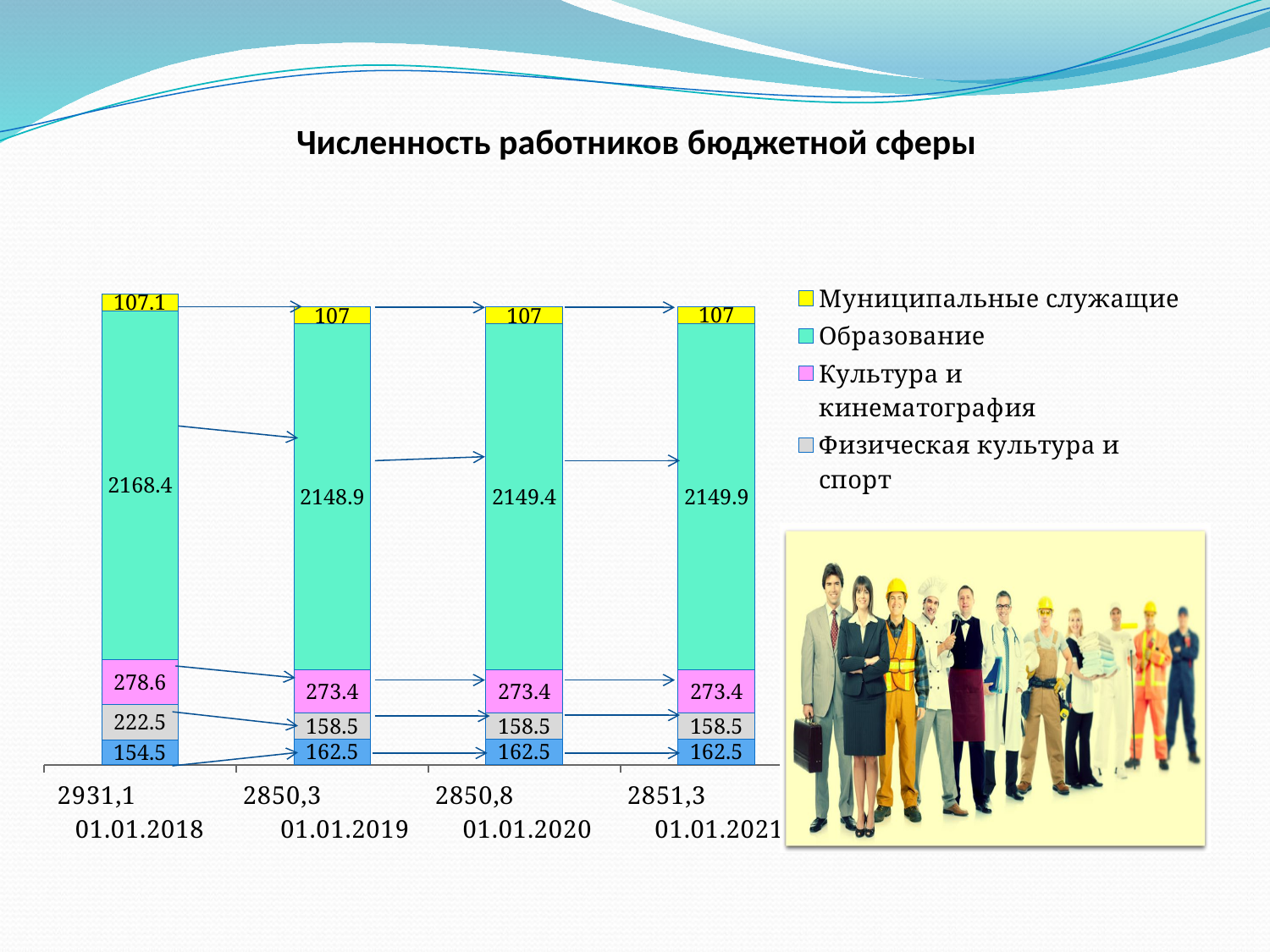

# Численность работников бюджетной сферы

### Chart

| Category | Прочие | Физическая культура и спорт | Культура и кинематография | Образование | Муниципальные служащие |
|---|---|---|---|---|---|
| 2931,1              01.01.2018 | 154.5 | 222.5 | 278.6 | 2168.4 | 107.1 |
| 2850,3                    01.01.2019 | 162.5 | 158.5 | 273.3999999999999 | 2148.9 | 107.0 |
| 2850,8                 01.01.2020 | 162.5 | 158.5 | 273.3999999999999 | 2149.4 | 107.0 |
| 2851,3                 01.01.2021 | 162.5 | 158.5 | 273.3999999999999 | 2149.9 | 107.0 |